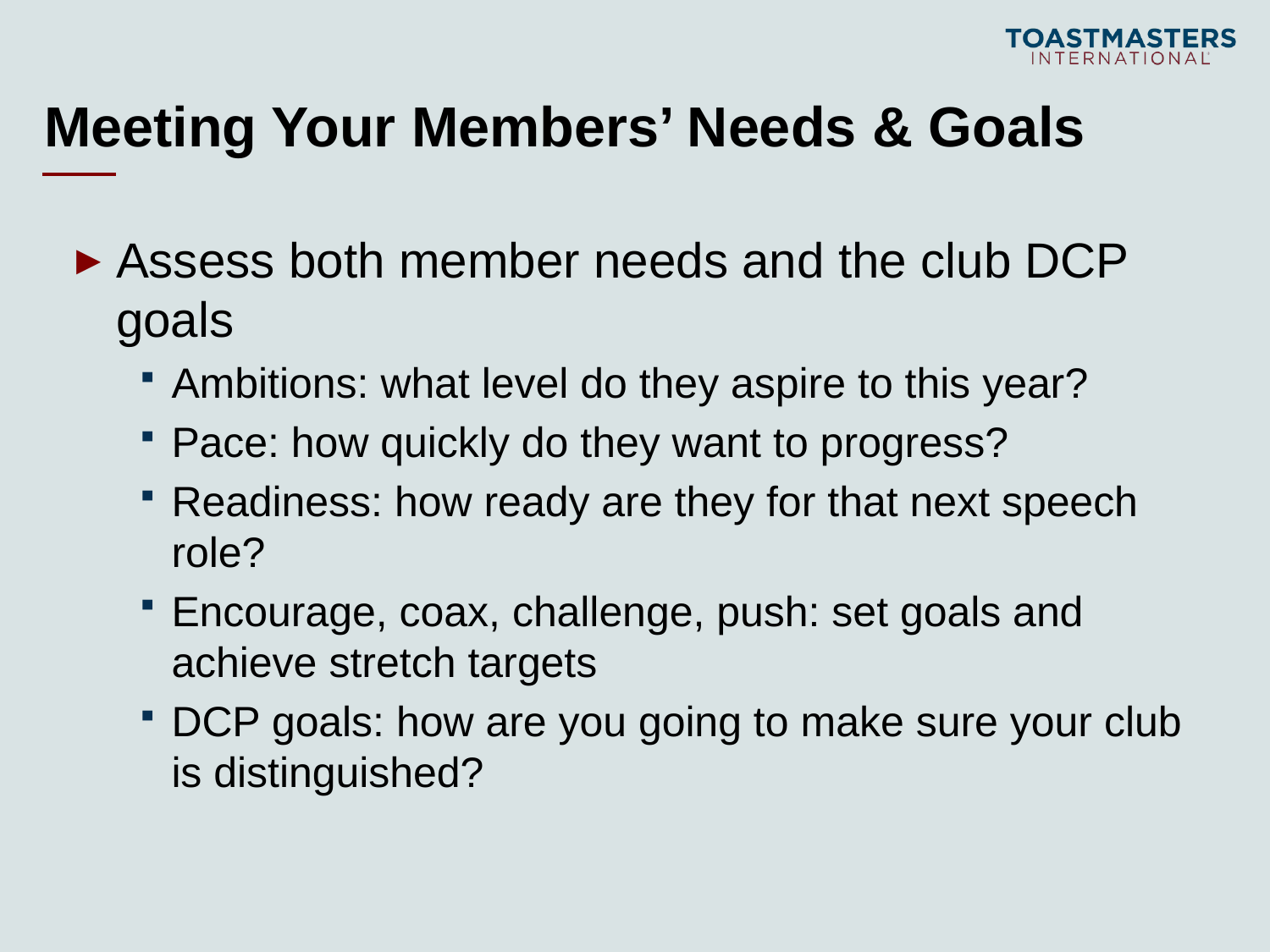

# Meeting Your Members’ Needs & Goals
Assess both member needs and the club DCP goals
Ambitions: what level do they aspire to this year?
Pace: how quickly do they want to progress?
Readiness: how ready are they for that next speech role?
Encourage, coax, challenge, push: set goals and achieve stretch targets
DCP goals: how are you going to make sure your club is distinguished?